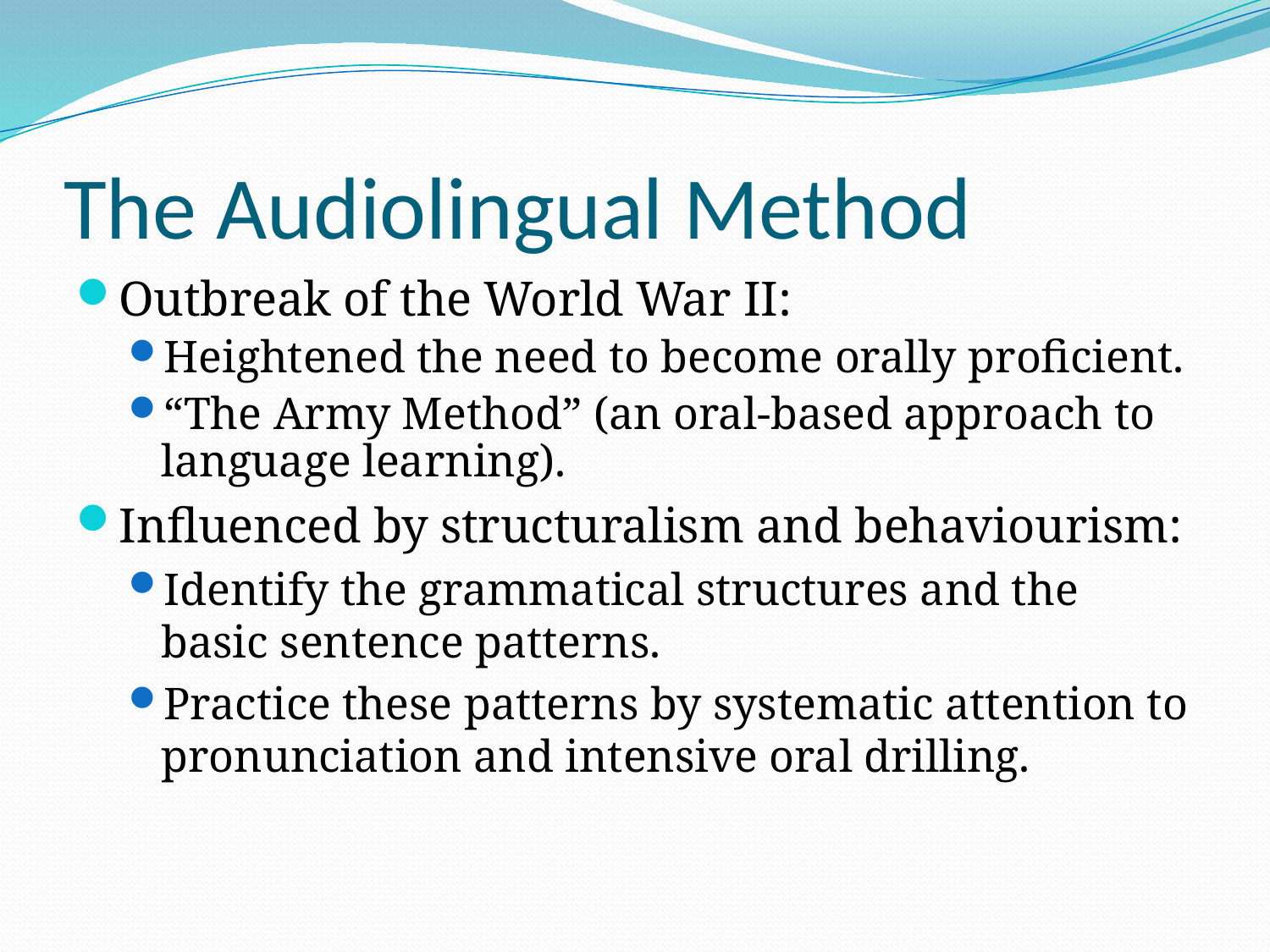

# The Audiolingual Method
Outbreak of the World War II:
Heightened the need to become orally proficient.
“The Army Method” (an oral-based approach to language learning).
Influenced by structuralism and behaviourism:
Identify the grammatical structures and the basic sentence patterns.
Practice these patterns by systematic attention to pronunciation and intensive oral drilling.